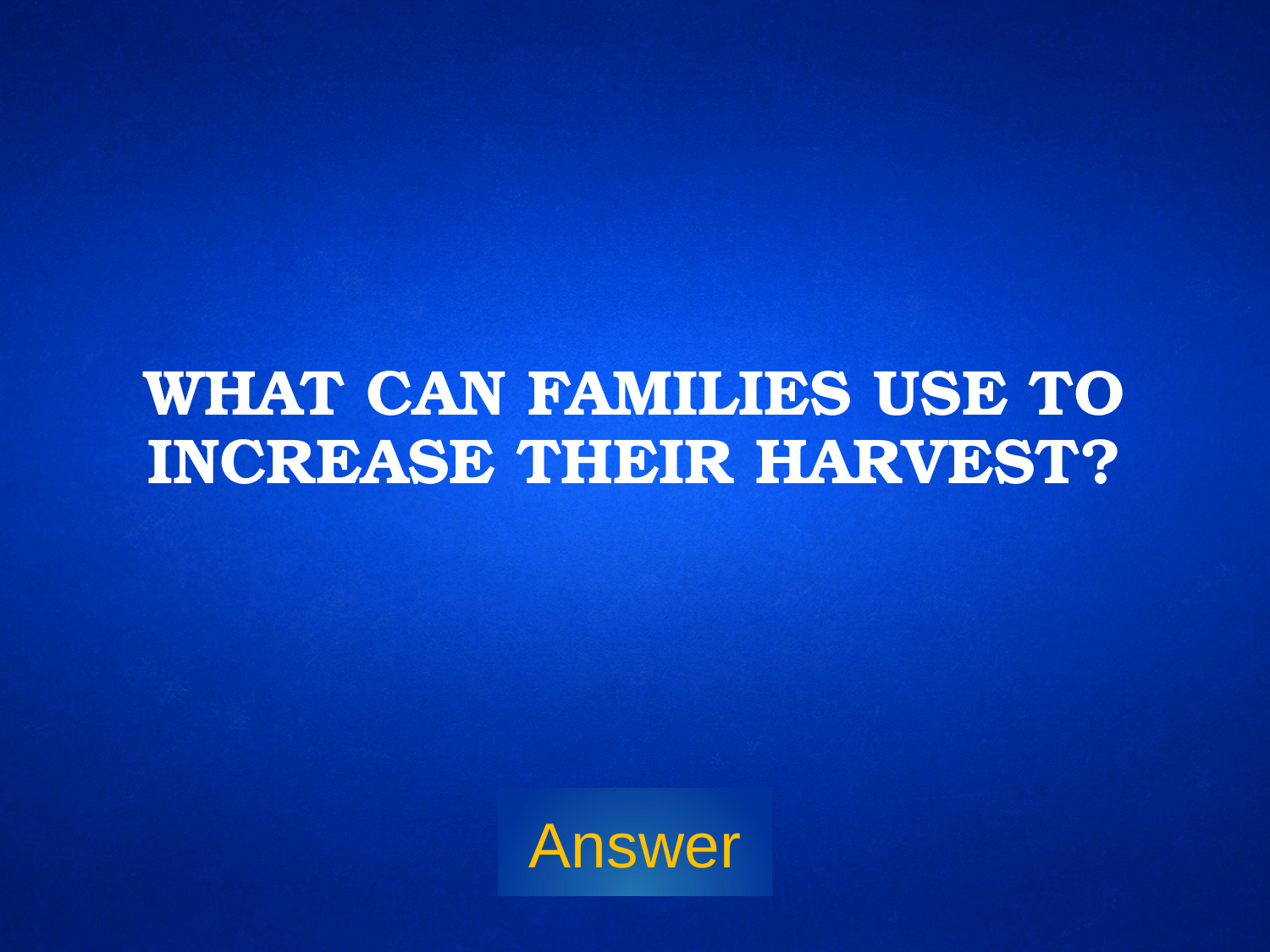

# WHAT CAN FAMILIES USE TO increase their harvest?